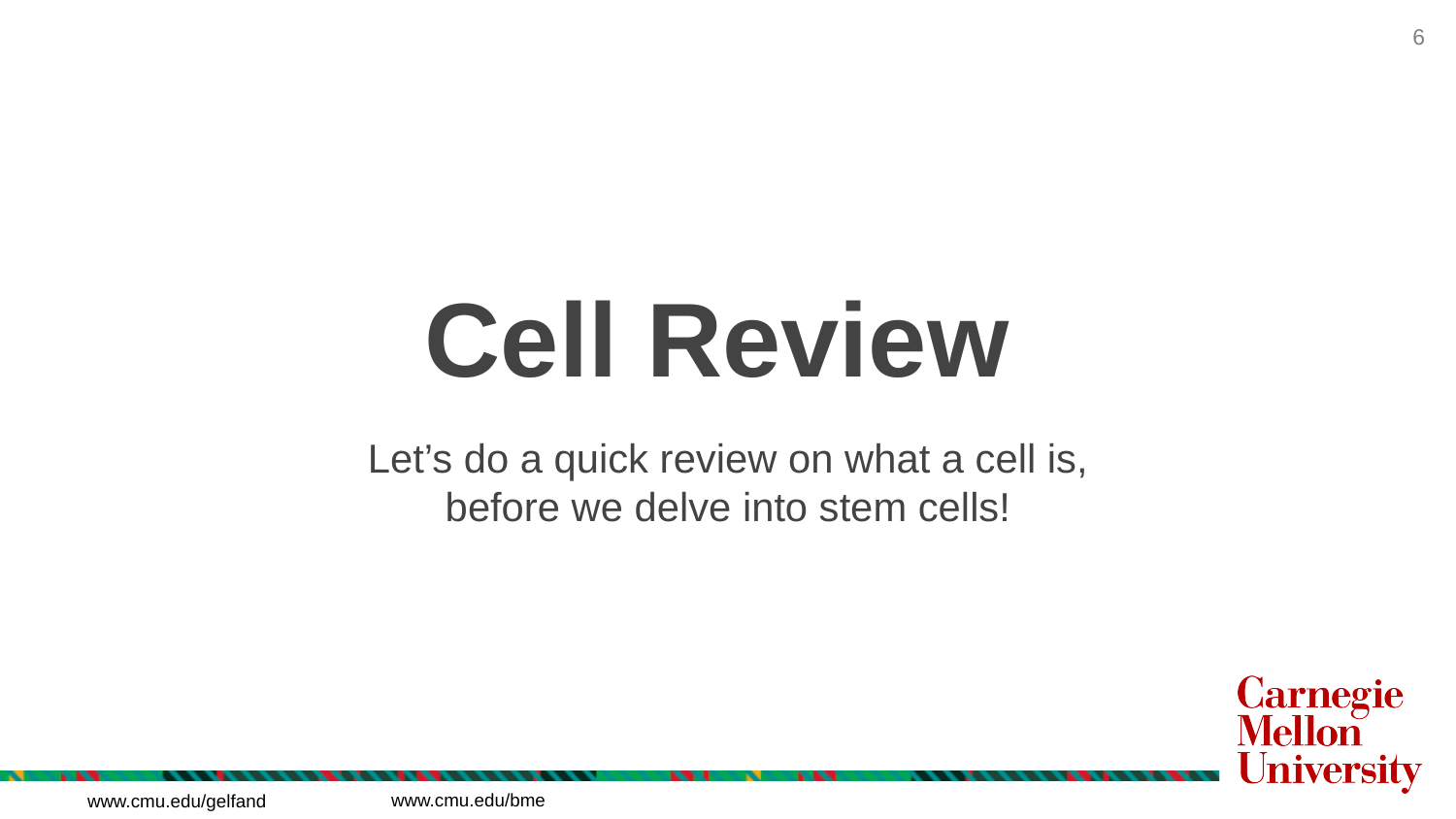

Cell Review
Let’s do a quick review on what a cell is, before we delve into stem cells!